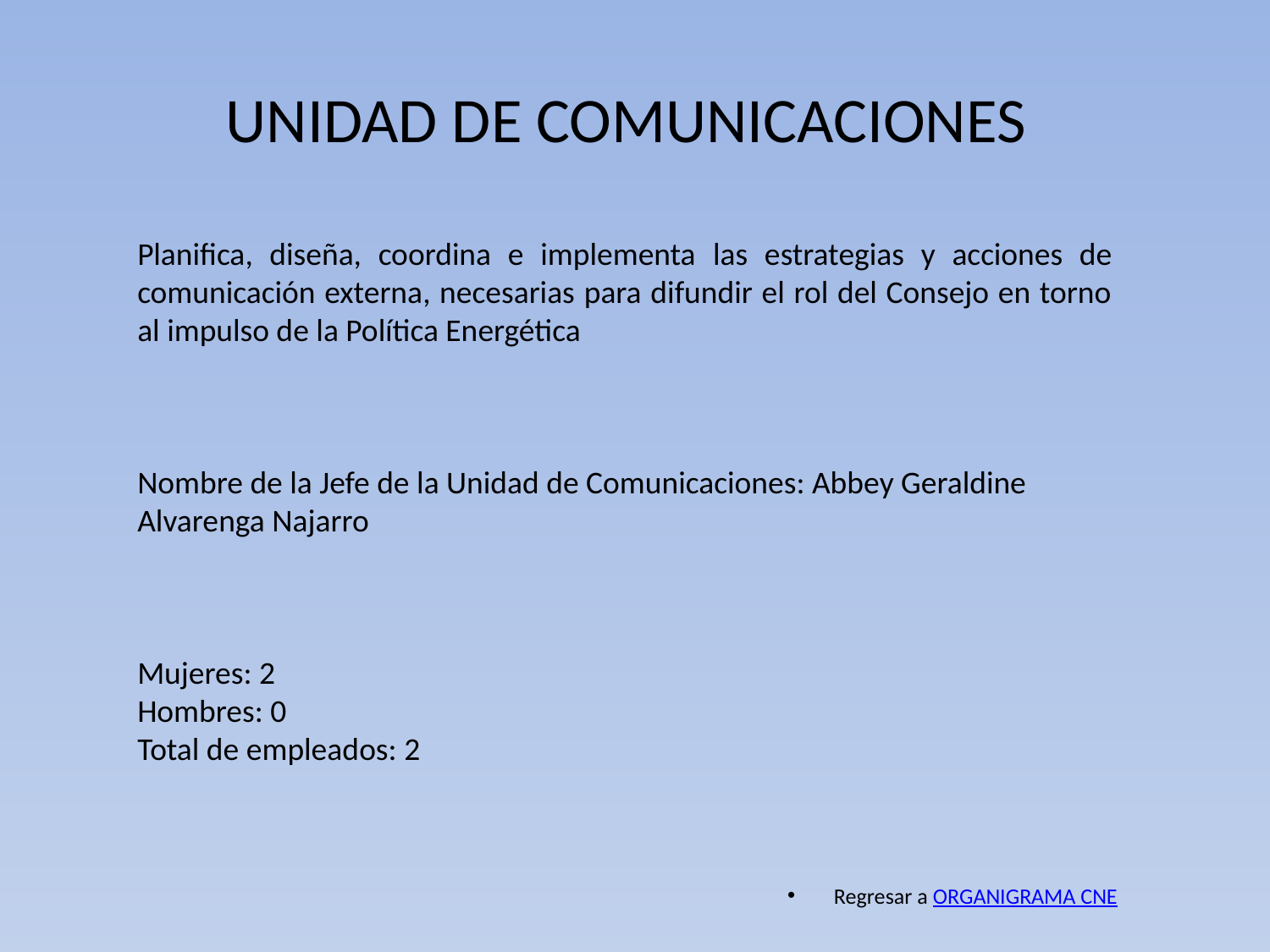

# UNIDAD DE COMUNICACIONES
Planifica, diseña, coordina e implementa las estrategias y acciones de comunicación externa, necesarias para difundir el rol del Consejo en torno al impulso de la Política Energética

Nombre de la Jefe de la Unidad de Comunicaciones: Abbey Geraldine Alvarenga Najarro

Mujeres: 2
Hombres: 0
Total de empleados: 2

Regresar a ORGANIGRAMA CNE